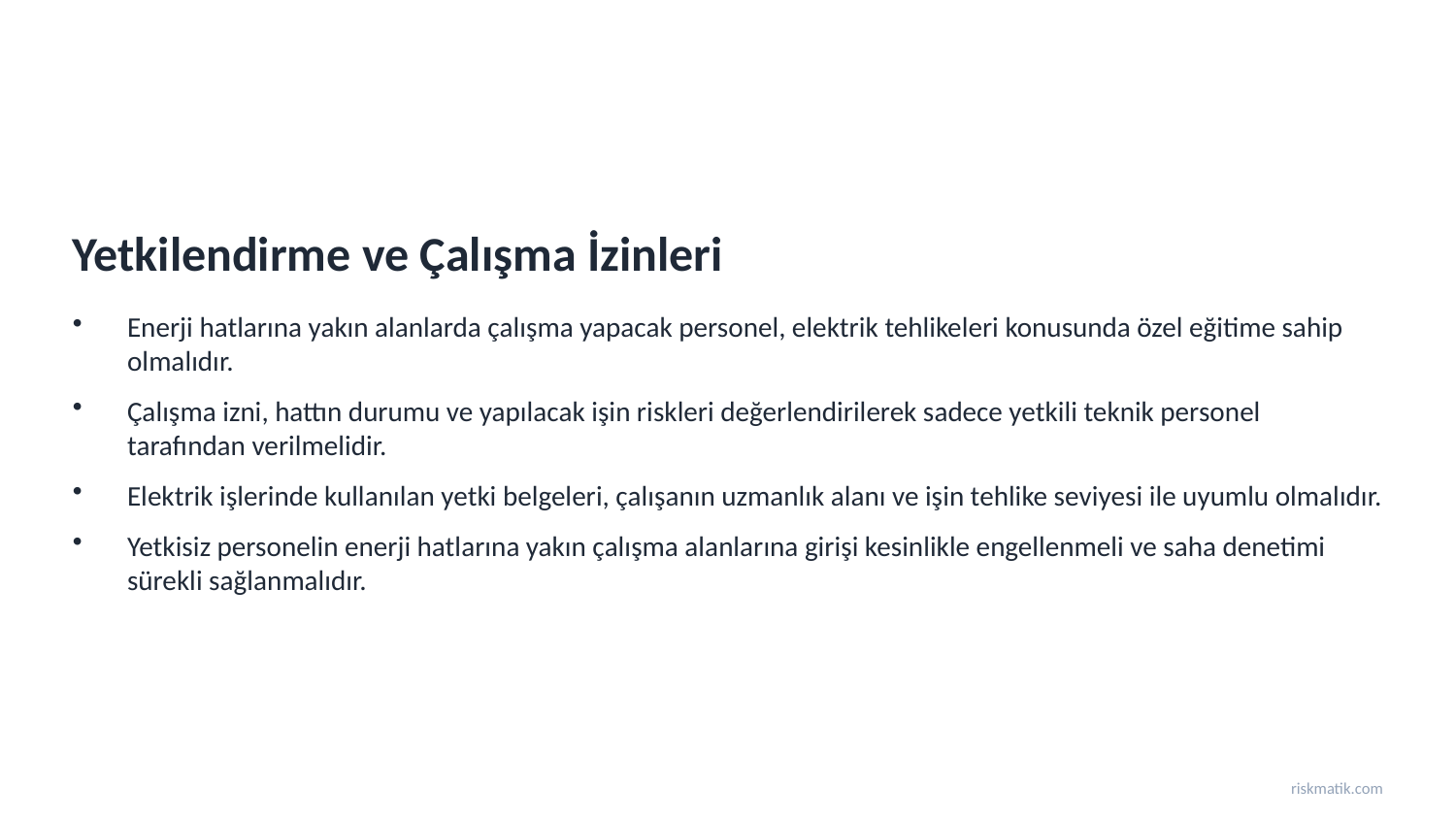

Yetkilendirme ve Çalışma İzinleri
Enerji hatlarına yakın alanlarda çalışma yapacak personel, elektrik tehlikeleri konusunda özel eğitime sahip olmalıdır.
Çalışma izni, hattın durumu ve yapılacak işin riskleri değerlendirilerek sadece yetkili teknik personel tarafından verilmelidir.
Elektrik işlerinde kullanılan yetki belgeleri, çalışanın uzmanlık alanı ve işin tehlike seviyesi ile uyumlu olmalıdır.
Yetkisiz personelin enerji hatlarına yakın çalışma alanlarına girişi kesinlikle engellenmeli ve saha denetimi sürekli sağlanmalıdır.
riskmatik.com